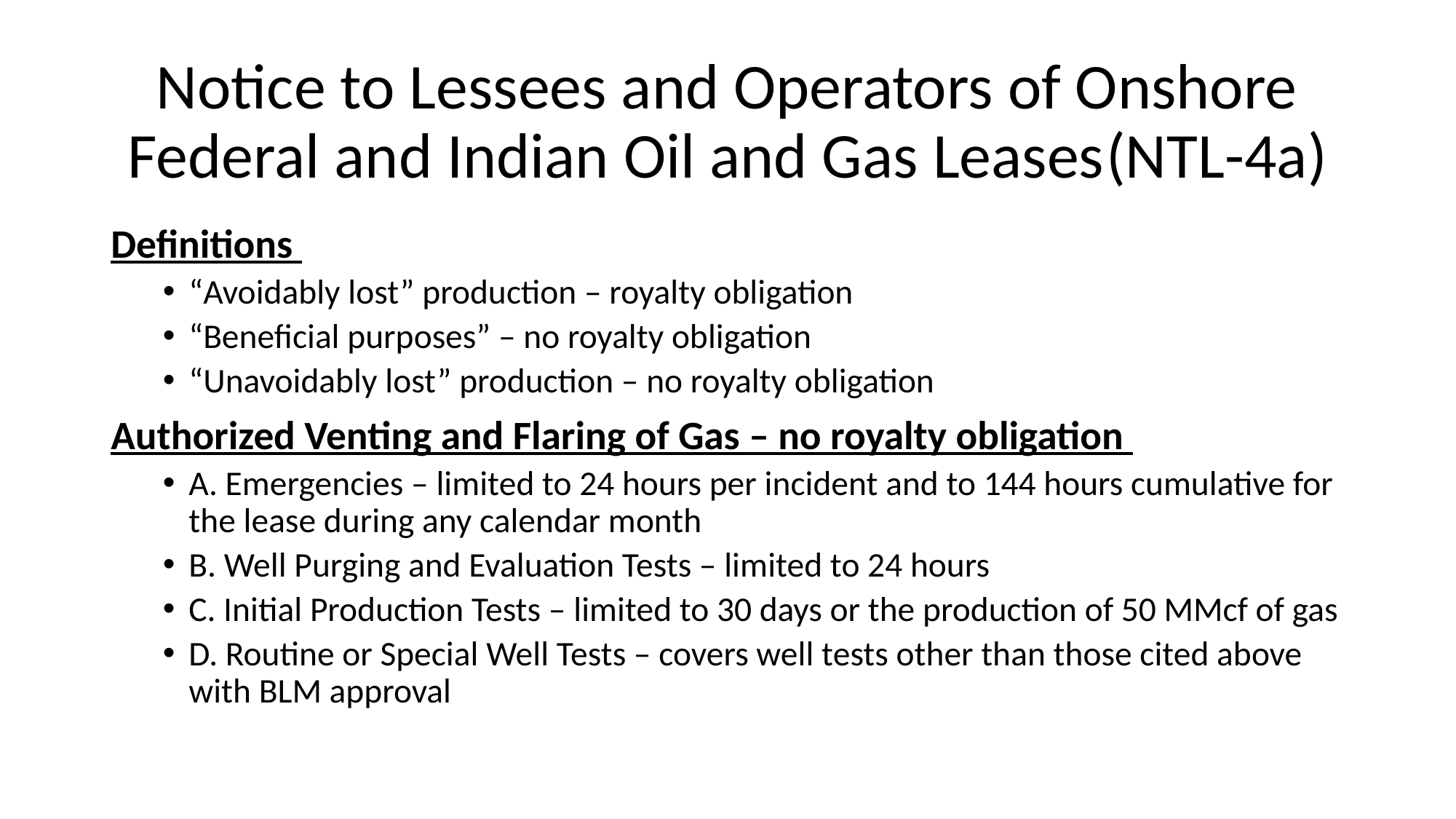

# Notice to Lessees and Operators of Onshore Federal and Indian Oil and Gas Leases(NTL-4a)
Definitions
“Avoidably lost” production – royalty obligation
“Beneficial purposes” – no royalty obligation
“Unavoidably lost” production – no royalty obligation
Authorized Venting and Flaring of Gas – no royalty obligation
A. Emergencies – limited to 24 hours per incident and to 144 hours cumulative for the lease during any calendar month
B. Well Purging and Evaluation Tests – limited to 24 hours
C. Initial Production Tests – limited to 30 days or the production of 50 MMcf of gas
D. Routine or Special Well Tests – covers well tests other than those cited above with BLM approval